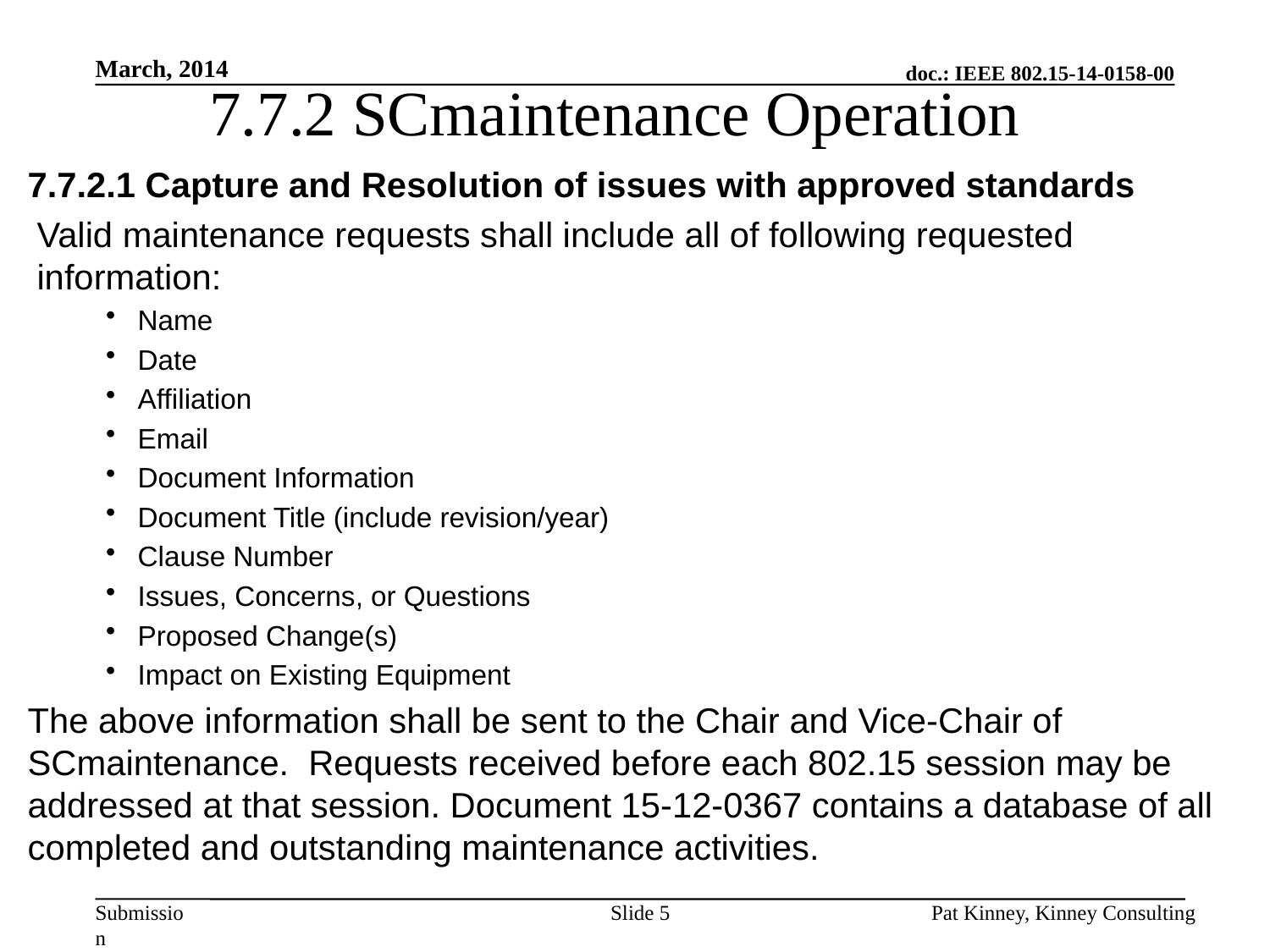

# 7.7.2 SCmaintenance Operation
March, 2014
7.7.2.1 Capture and Resolution of issues with approved standards
Valid maintenance requests shall include all of following requested information:
Name
Date
Affiliation
Email
Document Information
Document Title (include revision/year)
Clause Number
Issues, Concerns, or Questions
Proposed Change(s)
Impact on Existing Equipment
The above information shall be sent to the Chair and Vice-Chair of SCmaintenance.  Requests received before each 802.15 session may be addressed at that session. Document 15-12-0367 contains a database of all completed and outstanding maintenance activities.
Slide 5
Pat Kinney, Kinney Consulting